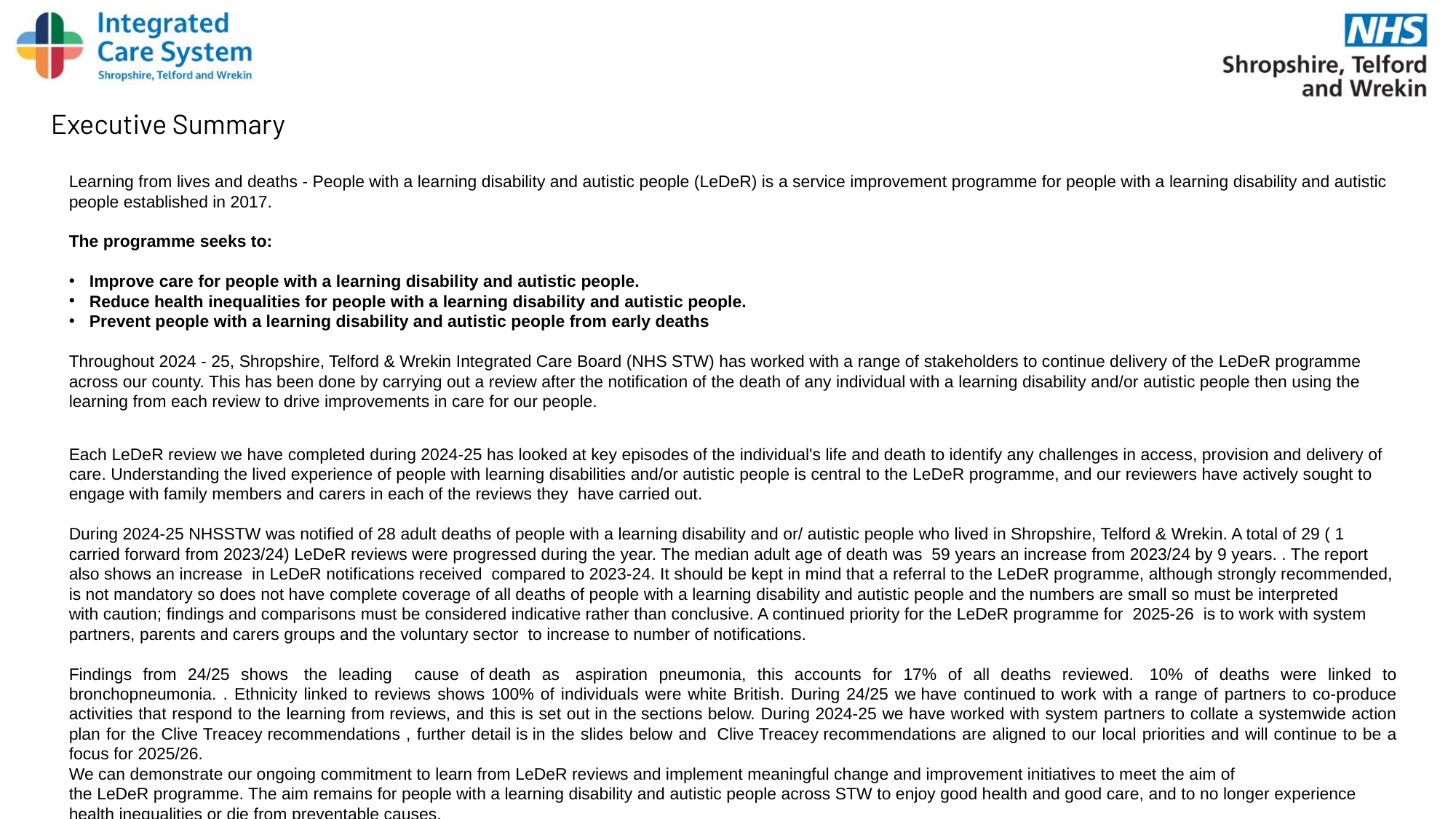

Executive Summary
Learning from lives and deaths - People with a learning disability and autistic people (LeDeR) is a service improvement programme for people with a learning disability and autistic people established in 2017.

The programme seeks to:

Improve care for people with a learning disability and autistic people.
Reduce health inequalities for people with a learning disability and autistic people.
Prevent people with a learning disability and autistic people from early deaths

Throughout 2024 - 25, Shropshire, Telford & Wrekin Integrated Care Board (NHS STW) has worked with a range of stakeholders to continue delivery of the LeDeR programme across our county. This has been done by carrying out a review after the notification of the death of any individual with a learning disability and/or autistic people then using the learning from each review to drive improvements in care for our people.

Each LeDeR review we have completed during 2024-25 has looked at key episodes of the individual's life and death to identify any challenges in access, provision and delivery of care. Understanding the lived experience of people with learning disabilities and/or autistic people is central to the LeDeR programme, and our reviewers have actively sought to engage with family members and carers in each of the reviews they  have carried out.

During 2024-25 NHSSTW was notified of 28 adult deaths of people with a learning disability and or/ autistic people who lived in Shropshire, Telford & Wrekin. A total of 29 ( 1 carried forward from 2023/24) LeDeR reviews were progressed during the year. The median adult age of death was  59 years an increase from 2023/24 by 9 years. . The report also shows an increase  in LeDeR notifications received  compared to 2023-24. It should be kept in mind that a referral to the LeDeR programme, although strongly recommended, is not mandatory so does not have complete coverage of all deaths of people with a learning disability and autistic people and the numbers are small so must be interpreted with caution; findings and comparisons must be considered indicative rather than conclusive. A continued priority for the LeDeR programme for  2025-26  is to work with system partners, parents and carers groups and the voluntary sector  to increase to number of notifications.

Findings from 24/25 shows  the leading  cause of death as  aspiration pneumonia, this accounts for 17% of all deaths reviewed.  10% of deaths were linked to bronchopneumonia. . Ethnicity linked to reviews shows 100% of individuals were white British. During 24/25 we have continued to work with a range of partners to co-produce activities that respond to the learning from reviews, and this is set out in the sections below. During 2024-25 we have worked with system partners to collate a systemwide action plan for the Clive Treacey recommendations , further detail is in the slides below and  Clive Treacey recommendations are aligned to our local priorities and will continue to be a focus for 2025/26.
We can demonstrate our ongoing commitment to learn from LeDeR reviews and implement meaningful change and improvement initiatives to meet the aim of the LeDeR programme. The aim remains for people with a learning disability and autistic people across STW to enjoy good health and good care, and to no longer experience health inequalities or die from preventable causes.